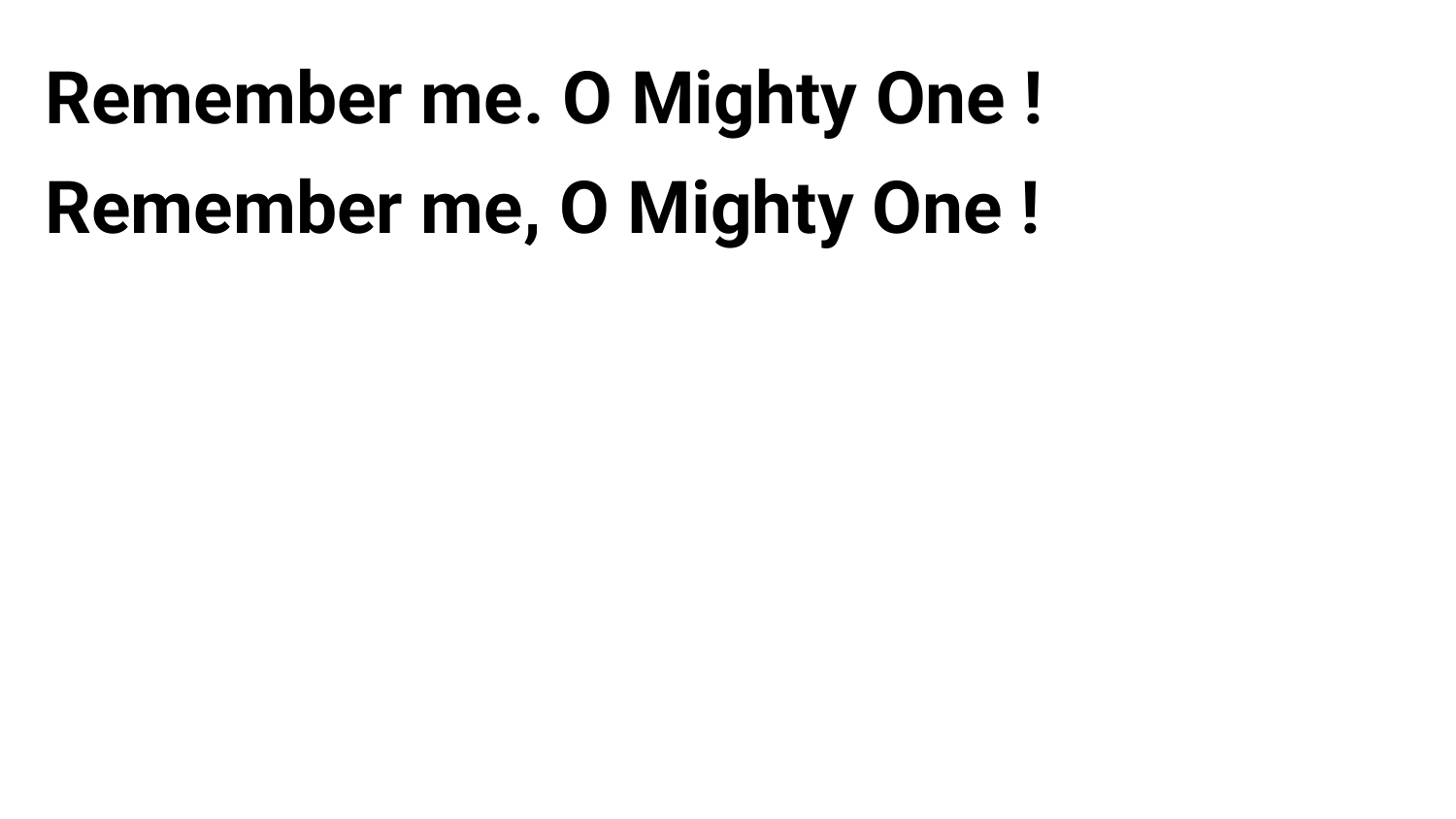

Remember me. O Mighty One !
Remember me, O Mighty One !